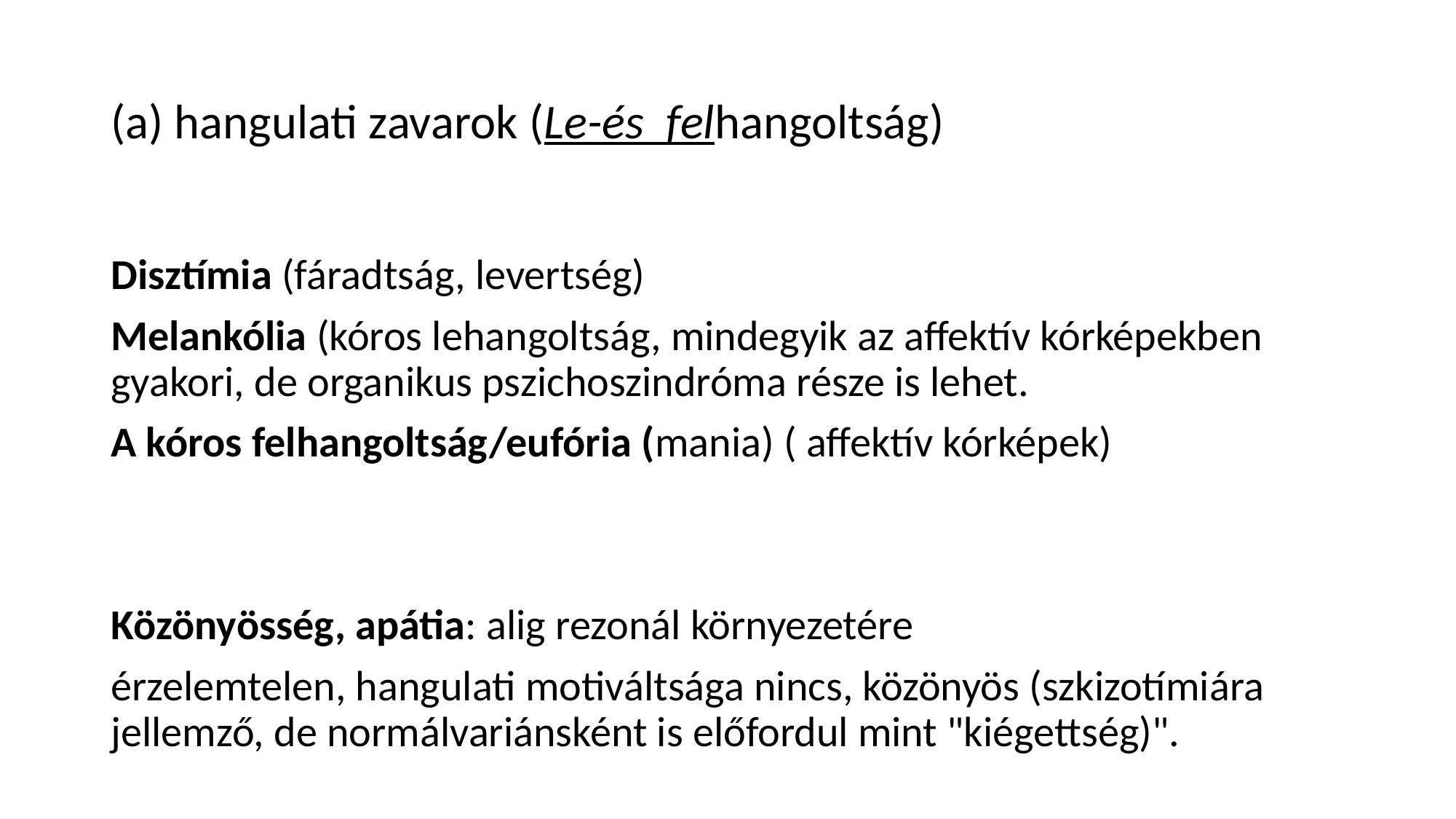

# (a) hangulati zavarok (Le-és  felhangoltság)

Disztímia (fáradtság, levertség)
Melankólia (kóros lehangoltság, mindegyik az affektív kórképekben gyakori, de organikus pszichoszindróma része is lehet.
A kóros felhangoltság/eufória (mania) ( affektív kórképek)

Közönyösség, apátia: alig rezonál környezetére
érzelemtelen, hangulati motiváltsága nincs, közönyös (szkizotímiára jellemző, de normálvariánsként is előfordul mint "kiégettség)".